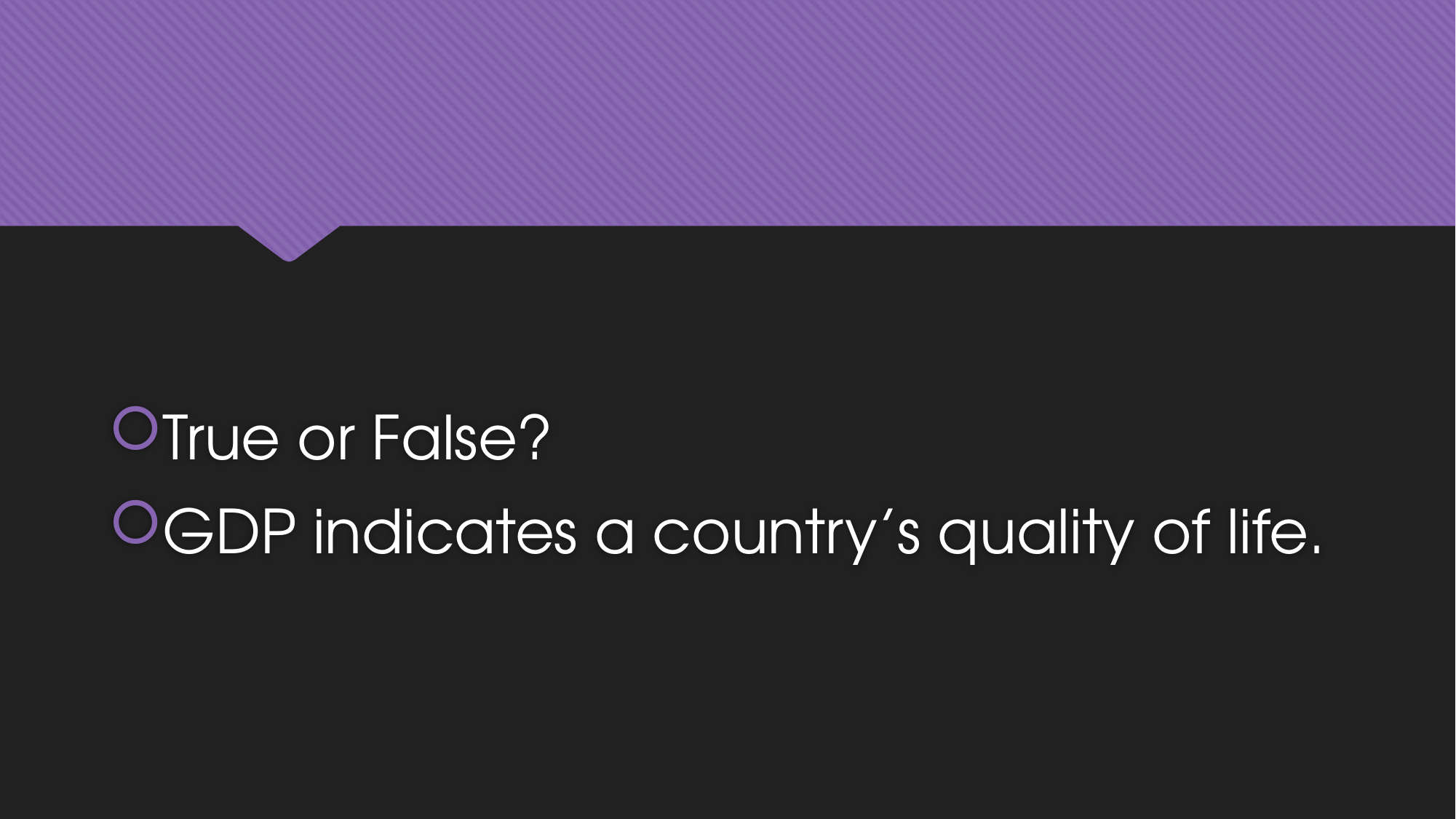

#
True or False?
GDP indicates a country’s quality of life.